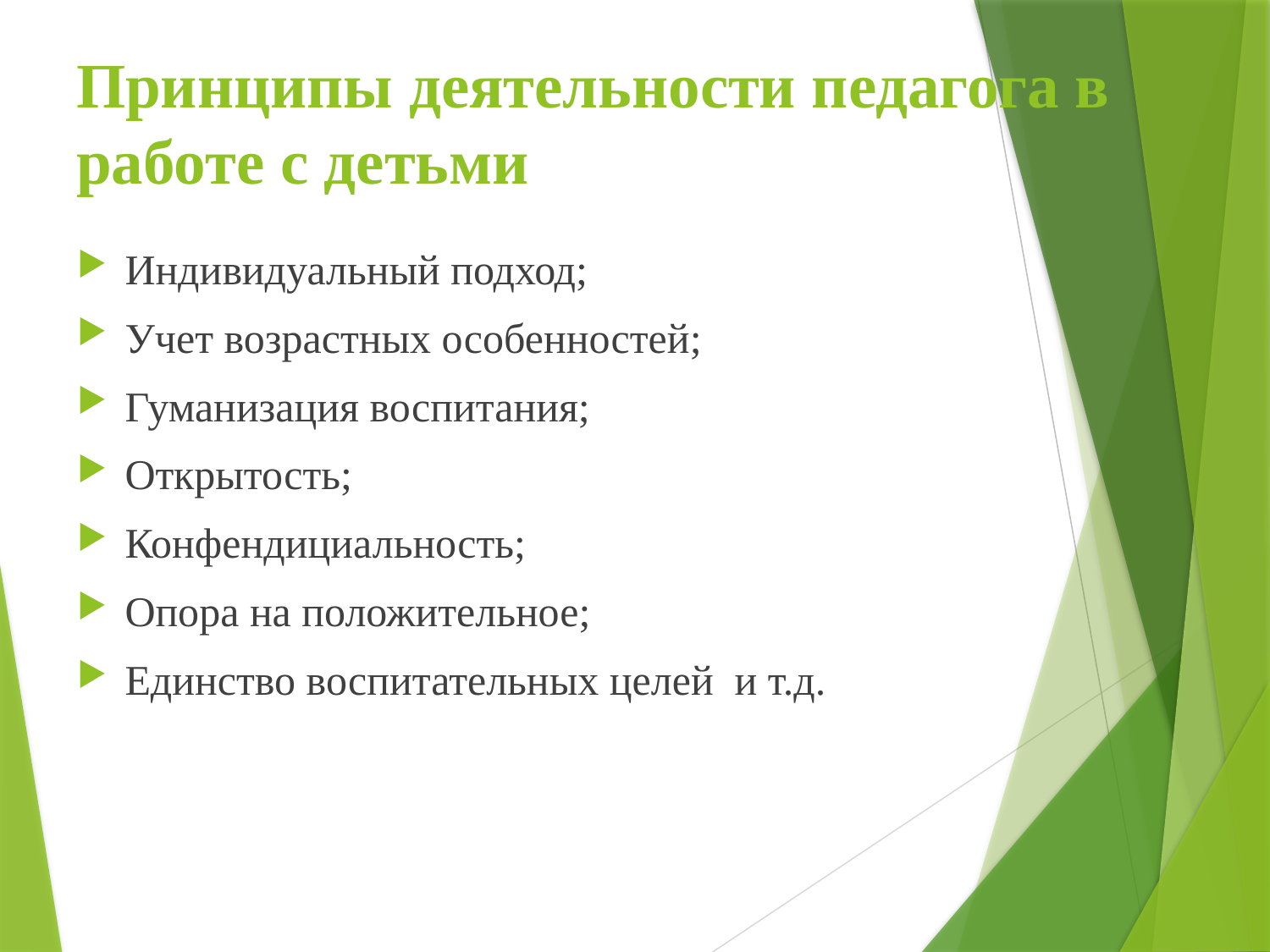

# Принципы деятельности педагога в работе с детьми
Индивидуальный подход;
Учет возрастных особенностей;
Гуманизация воспитания;
Открытость;
Конфендициальность;
Опора на положительное;
Единство воспитательных целей  и т.д.